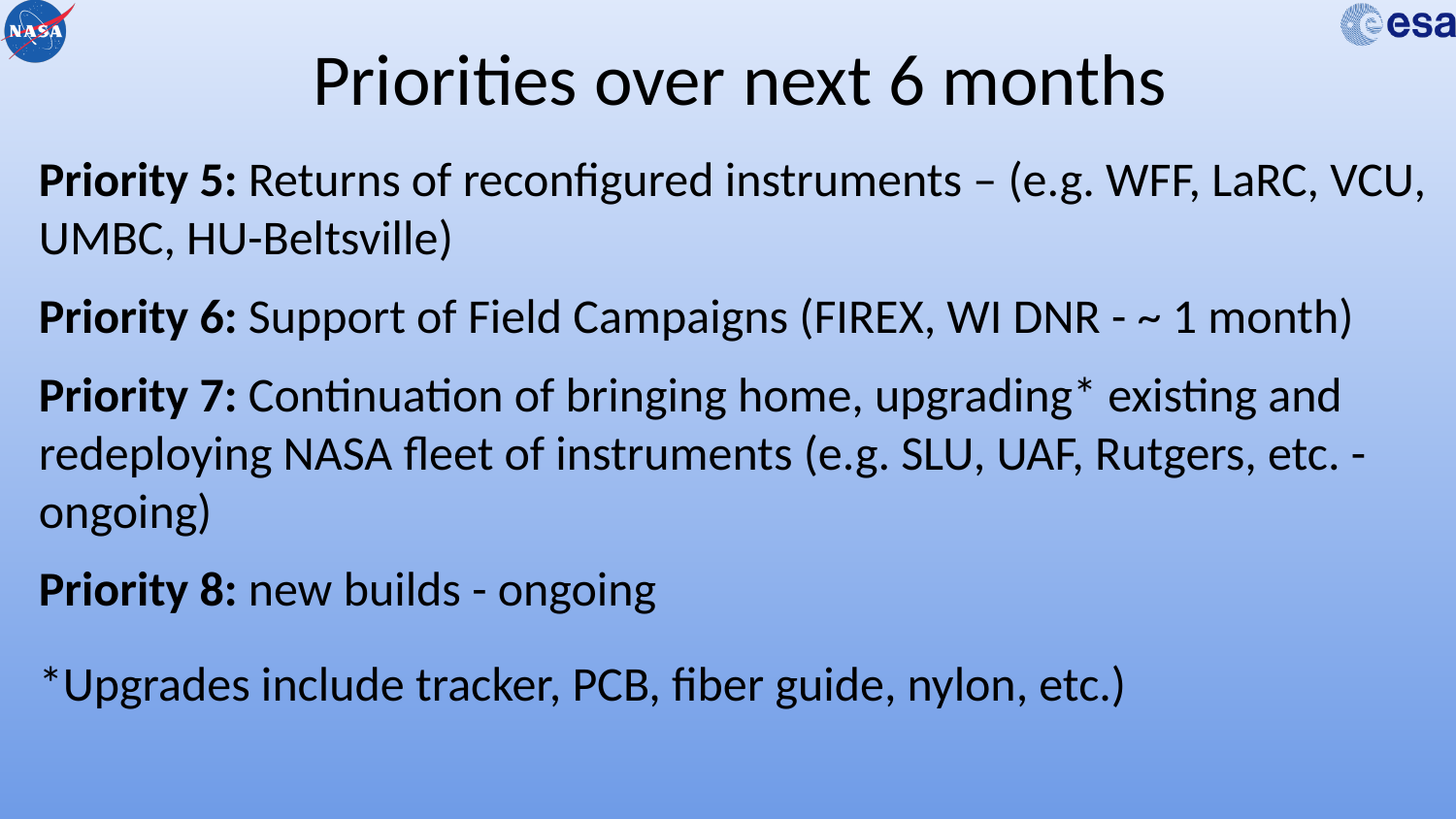

# Priorities over next 6 months
Priority 5: Returns of reconfigured instruments – (e.g. WFF, LaRC, VCU, UMBC, HU-Beltsville)
Priority 6: Support of Field Campaigns (FIREX, WI DNR - ~ 1 month)
Priority 7: Continuation of bringing home, upgrading* existing and redeploying NASA fleet of instruments (e.g. SLU, UAF, Rutgers, etc. - ongoing)
Priority 8: new builds - ongoing
*Upgrades include tracker, PCB, fiber guide, nylon, etc.)